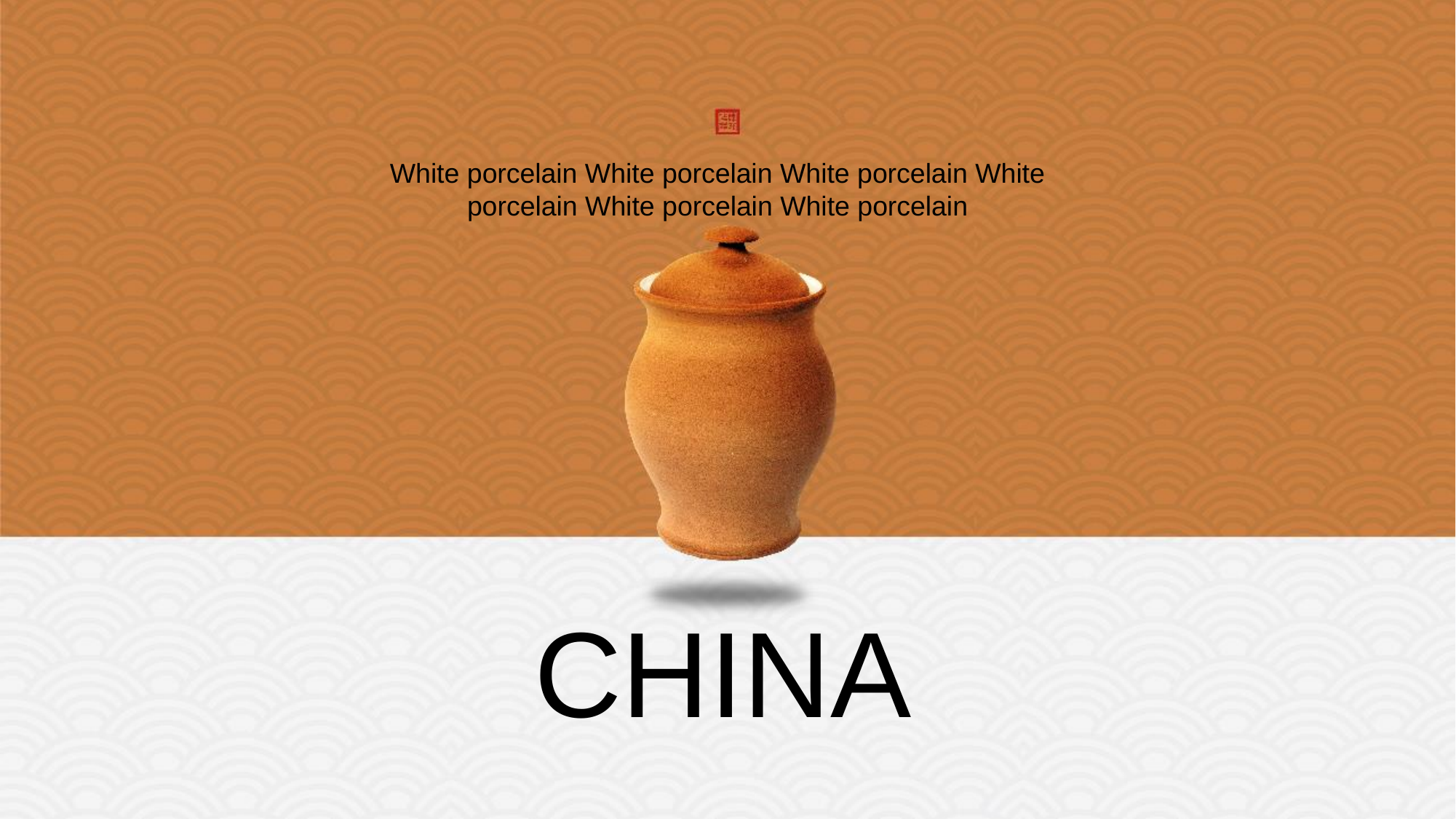

White porcelain White porcelain White porcelain White porcelain White porcelain White porcelain
e7d195523061f1c0c2b73831c94a3edc981f60e396d3e182073EE1468018468A7F192AE5E5CD515B6C3125F8AF6E4EE646174E8CF0B46FD19828DCE8CDA3B3A044A74F0E769C5FA8CB87AB6FC303C8BA3785FAC64AF54247716DE1DF50EE251484716D844CFE5E513FB6F8C32FB83C16EE62017CD29F01C856EED47D81F99256A64C8814C319E115960A954C391EF8AB
CHINA